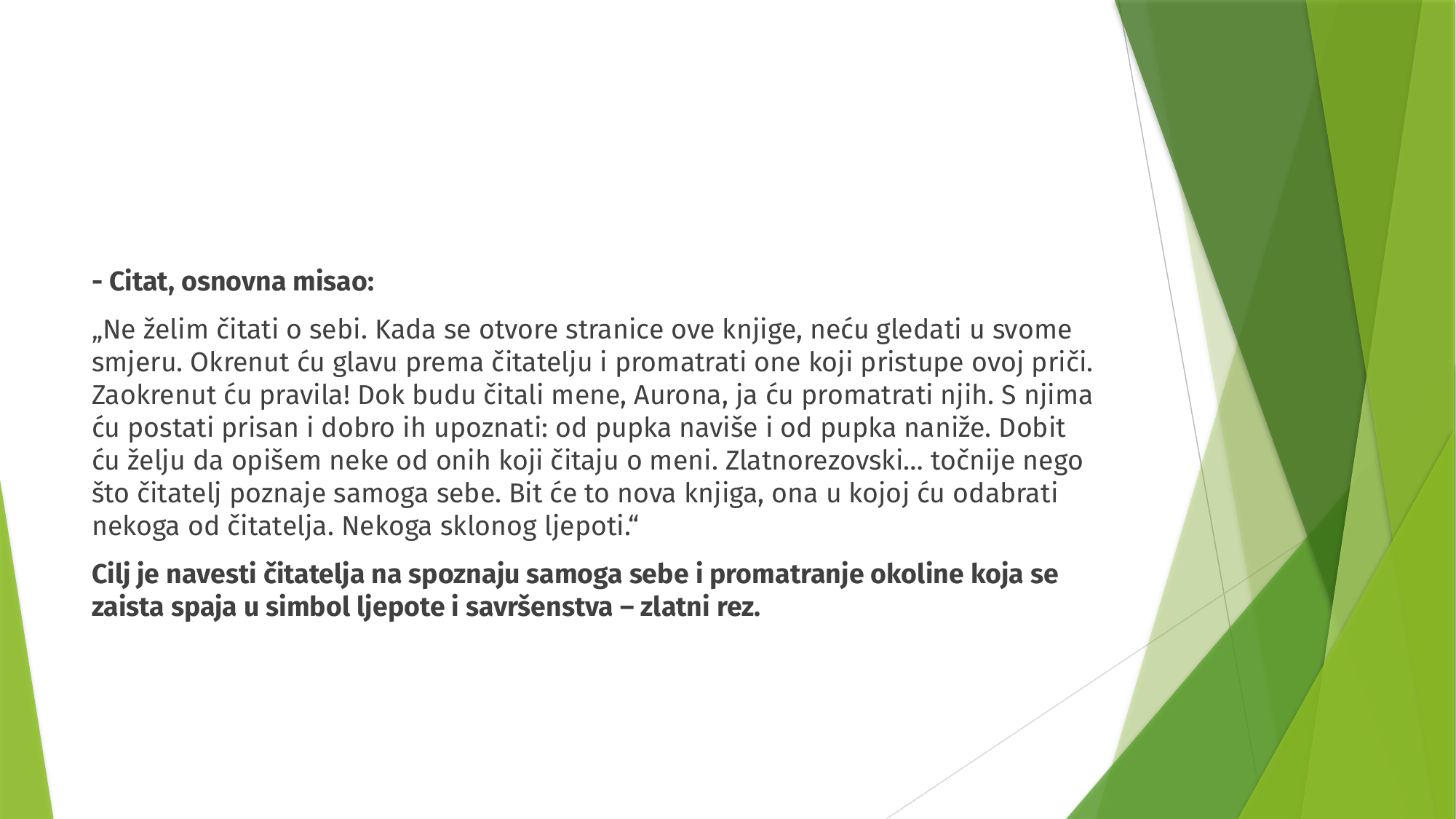

#
- Citat, osnovna misao:
„Ne želim čitati o sebi. Kada se otvore stranice ove knjige, neću gledati u svome smjeru. Okrenut ću glavu prema čitatelju i promatrati one koji pristupe ovoj priči. Zaokrenut ću pravila! Dok budu čitali mene, Aurona, ja ću promatrati njih. S njima ću postati prisan i dobro ih upoznati: od pupka naviše i od pupka naniže. Dobit ću želju da opišem neke od onih koji čitaju o meni. Zlatnorezovski… točnije nego što čitatelj poznaje samoga sebe. Bit će to nova knjiga, ona u kojoj ću odabrati nekoga od čitatelja. Nekoga sklonog ljepoti.“
Cilj je navesti čitatelja na spoznaju samoga sebe i promatranje okoline koja se zaista spaja u simbol ljepote i savršenstva – zlatni rez.